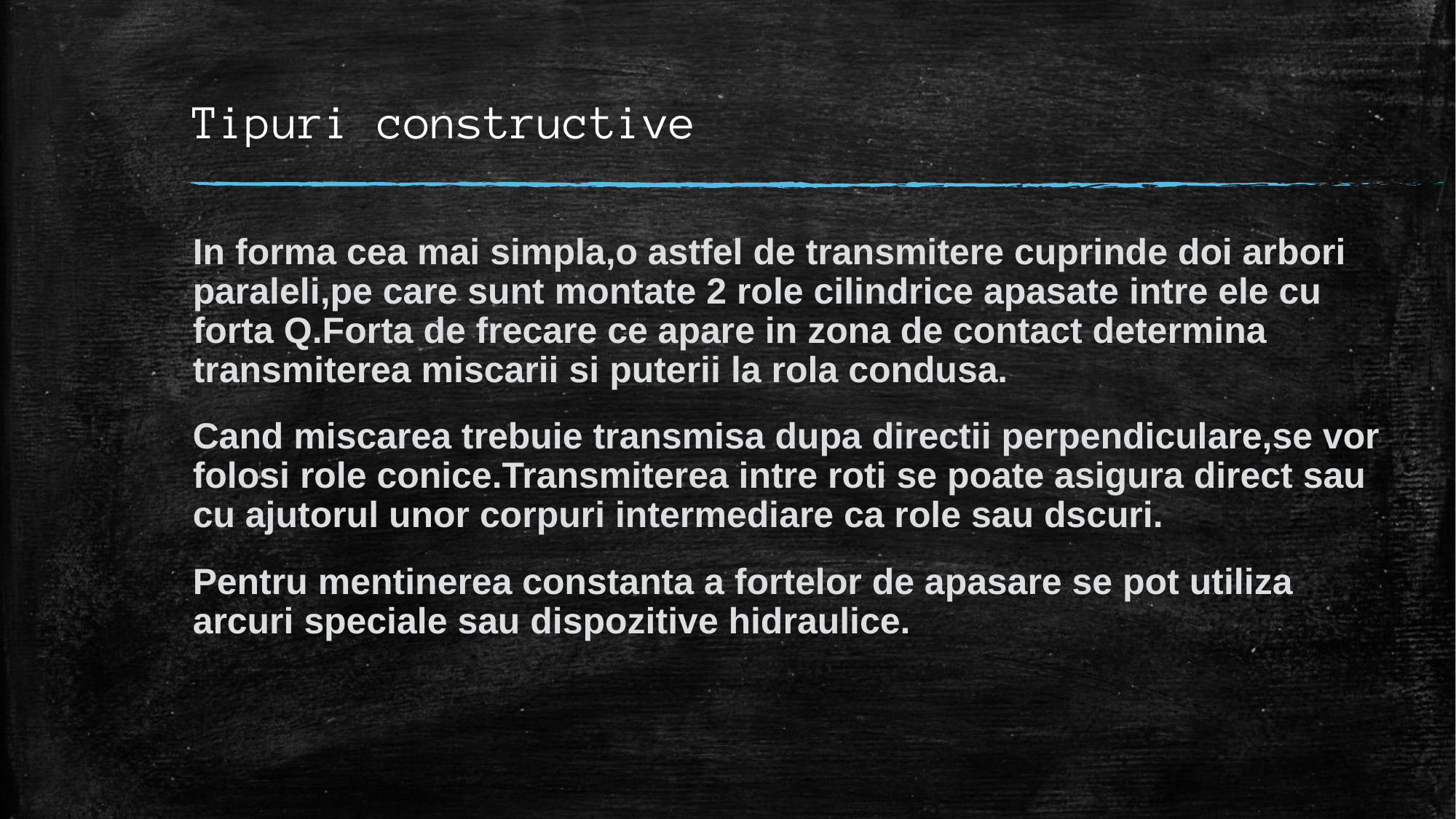

# Tipuri constructive
In forma cea mai simpla,o astfel de transmitere cuprinde doi arbori paraleli,pe care sunt montate 2 role cilindrice apasate intre ele cu forta Q.Forta de frecare ce apare in zona de contact determina transmiterea miscarii si puterii la rola condusa.
Cand miscarea trebuie transmisa dupa directii perpendiculare,se vor folosi role conice.Transmiterea intre roti se poate asigura direct sau cu ajutorul unor corpuri intermediare ca role sau dscuri.
Pentru mentinerea constanta a fortelor de apasare se pot utiliza arcuri speciale sau dispozitive hidraulice.